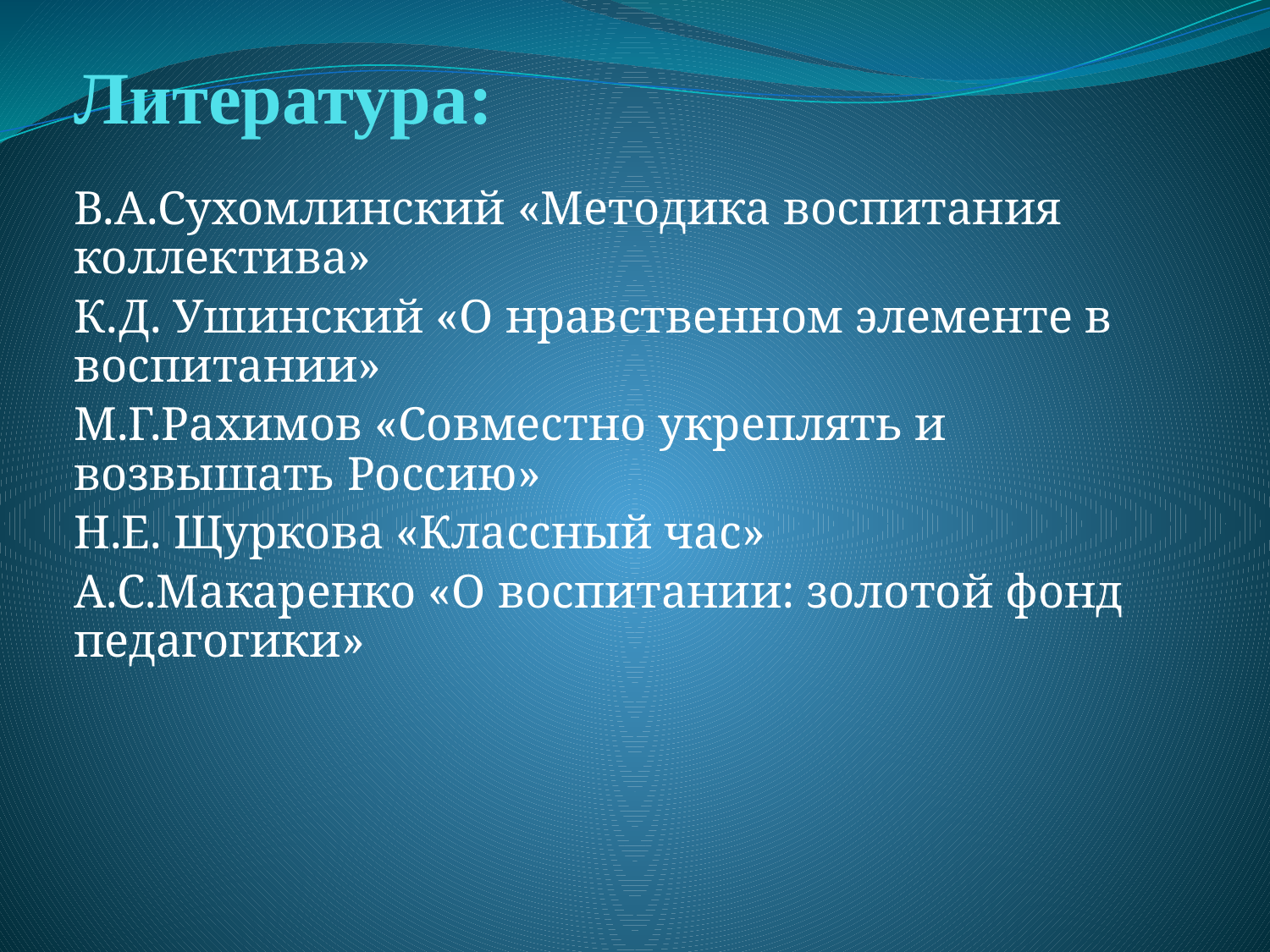

# Литература:
В.А.Сухомлинский «Методика воспитания коллектива»
К.Д. Ушинский «О нравственном элементе в воспитании»
М.Г.Рахимов «Совместно укреплять и возвышать Россию»
Н.Е. Щуркова «Классный час»
А.С.Макаренко «О воспитании: золотой фонд педагогики»